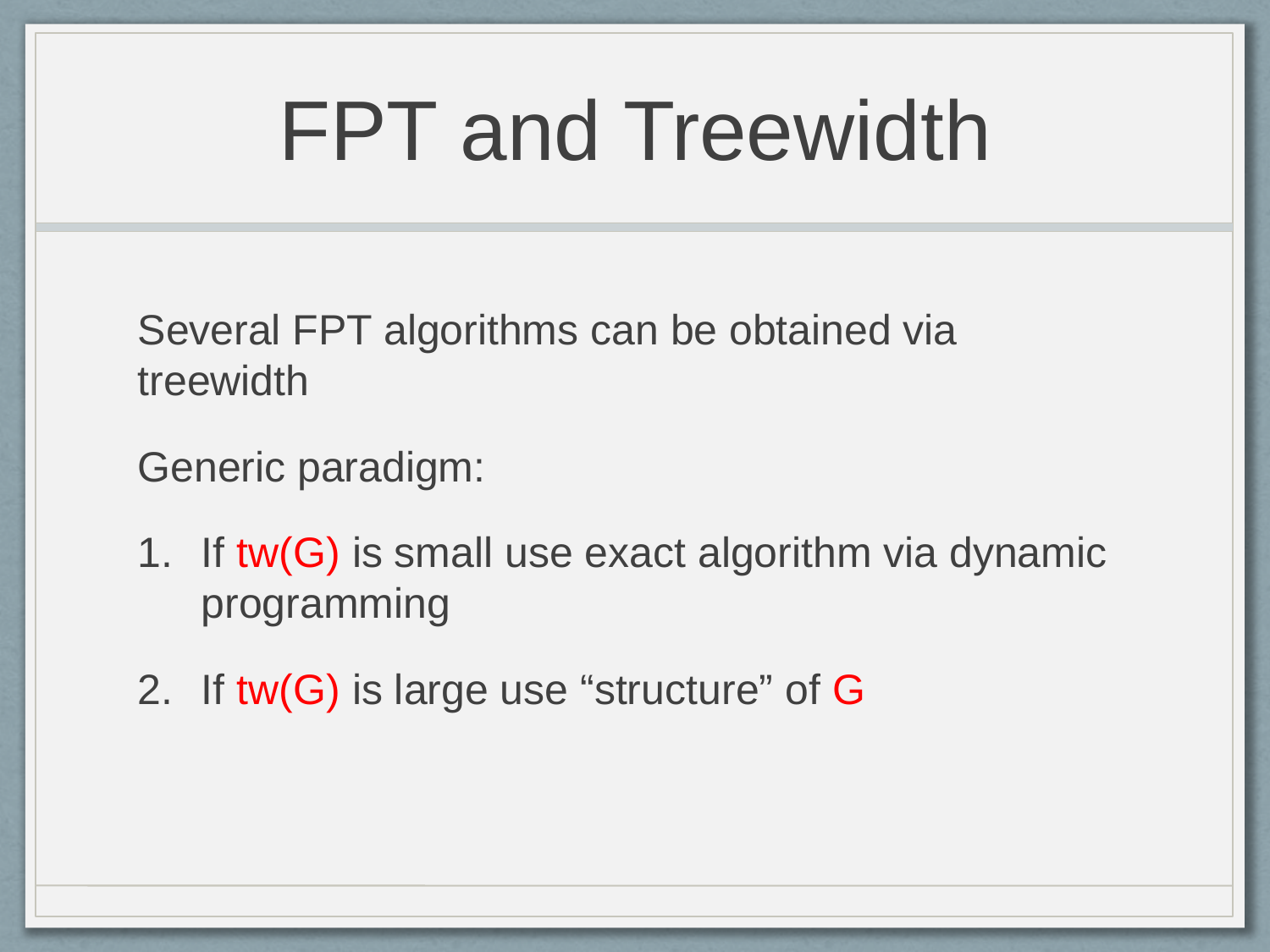

# FPT and Treewidth
Several FPT algorithms can be obtained via treewidth
Generic paradigm:
If tw(G) is small use exact algorithm via dynamic programming
If tw(G) is large use “structure” of G